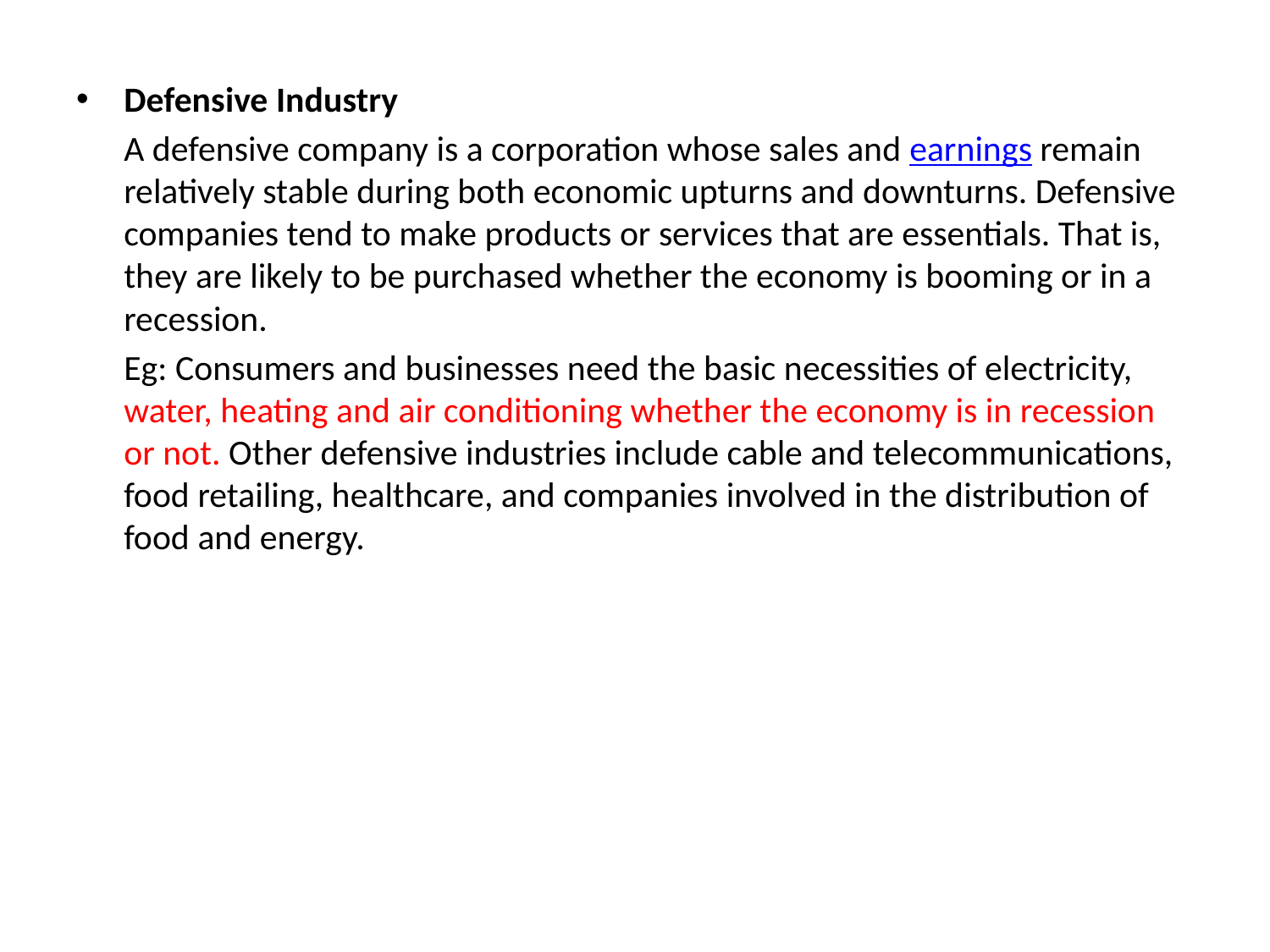

Defensive Industry
	A defensive company is a corporation whose sales and earnings remain relatively stable during both economic upturns and downturns. Defensive companies tend to make products or services that are essentials. That is, they are likely to be purchased whether the economy is booming or in a recession.
	Eg: Consumers and businesses need the basic necessities of electricity, water, heating and air conditioning whether the economy is in recession or not. Other defensive industries include cable and telecommunications, food retailing, healthcare, and companies involved in the distribution of food and energy.